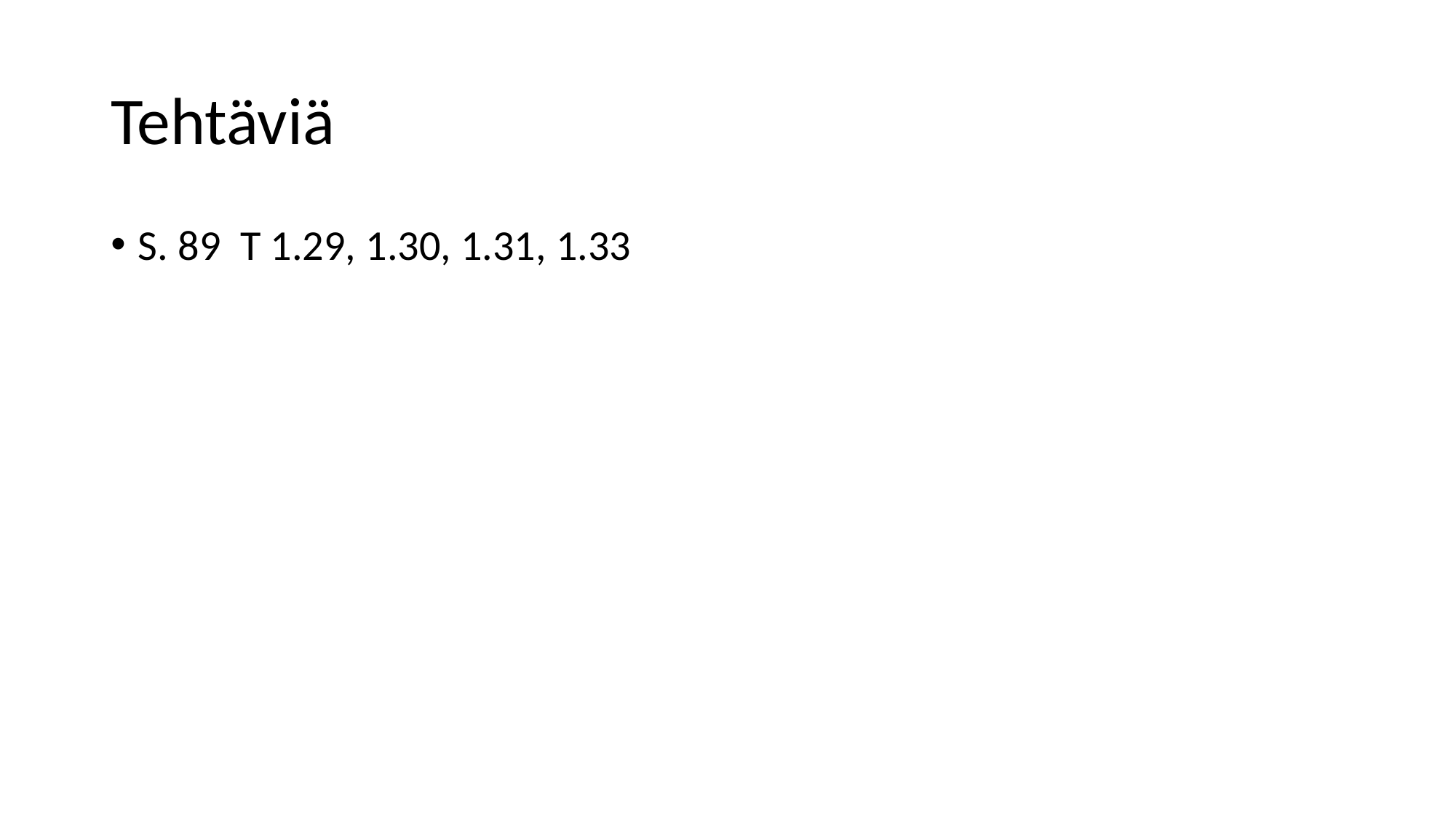

# Tehtäviä
S. 89  T 1.29, 1.30, 1.31, 1.33